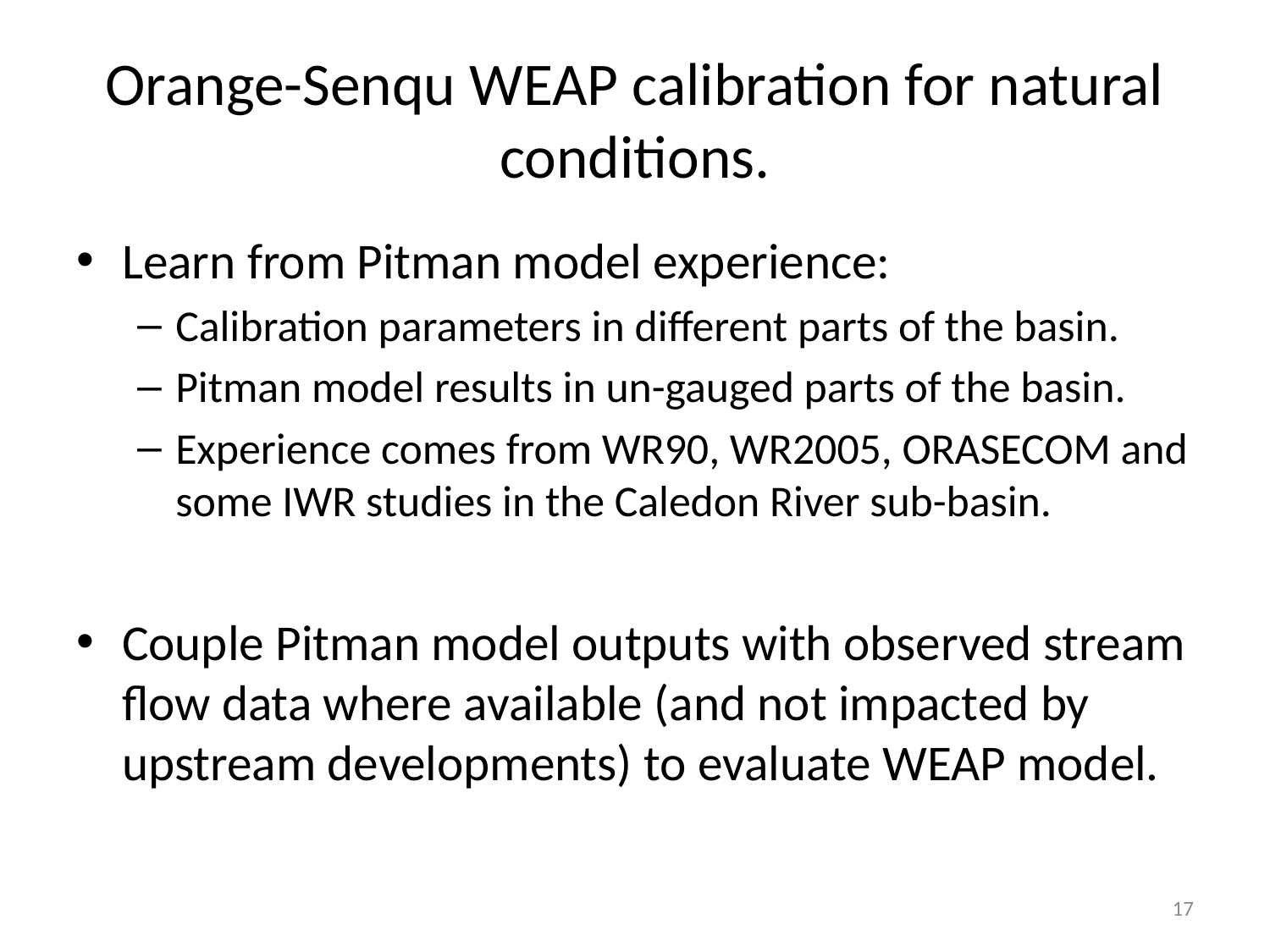

# Orange-Senqu WEAP calibration for natural conditions.
Learn from Pitman model experience:
Calibration parameters in different parts of the basin.
Pitman model results in un-gauged parts of the basin.
Experience comes from WR90, WR2005, ORASECOM and some IWR studies in the Caledon River sub-basin.

Couple Pitman model outputs with observed stream flow data where available (and not impacted by upstream developments) to evaluate WEAP model.
17